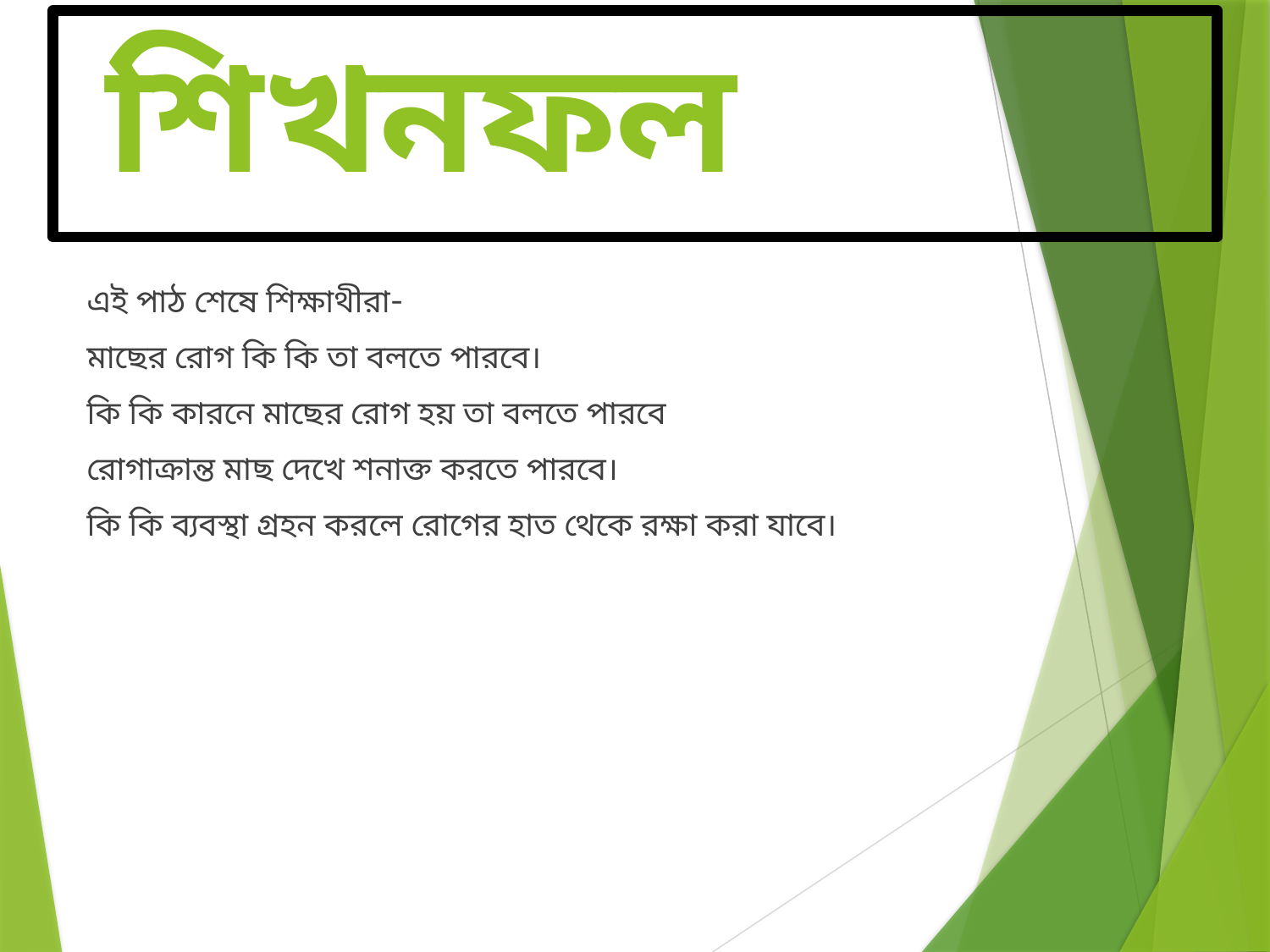

# শিখনফল
এই পাঠ শেষে শিক্ষাথীরা-
মাছের রোগ কি কি তা বলতে পারবে।
কি কি কারনে মাছের রোগ হয় তা বলতে পারবে
রোগাক্রান্ত মাছ দেখে শনাক্ত করতে পারবে।
কি কি ব্যবস্থা গ্রহন করলে রোগের হাত থেকে রক্ষা করা যাবে।